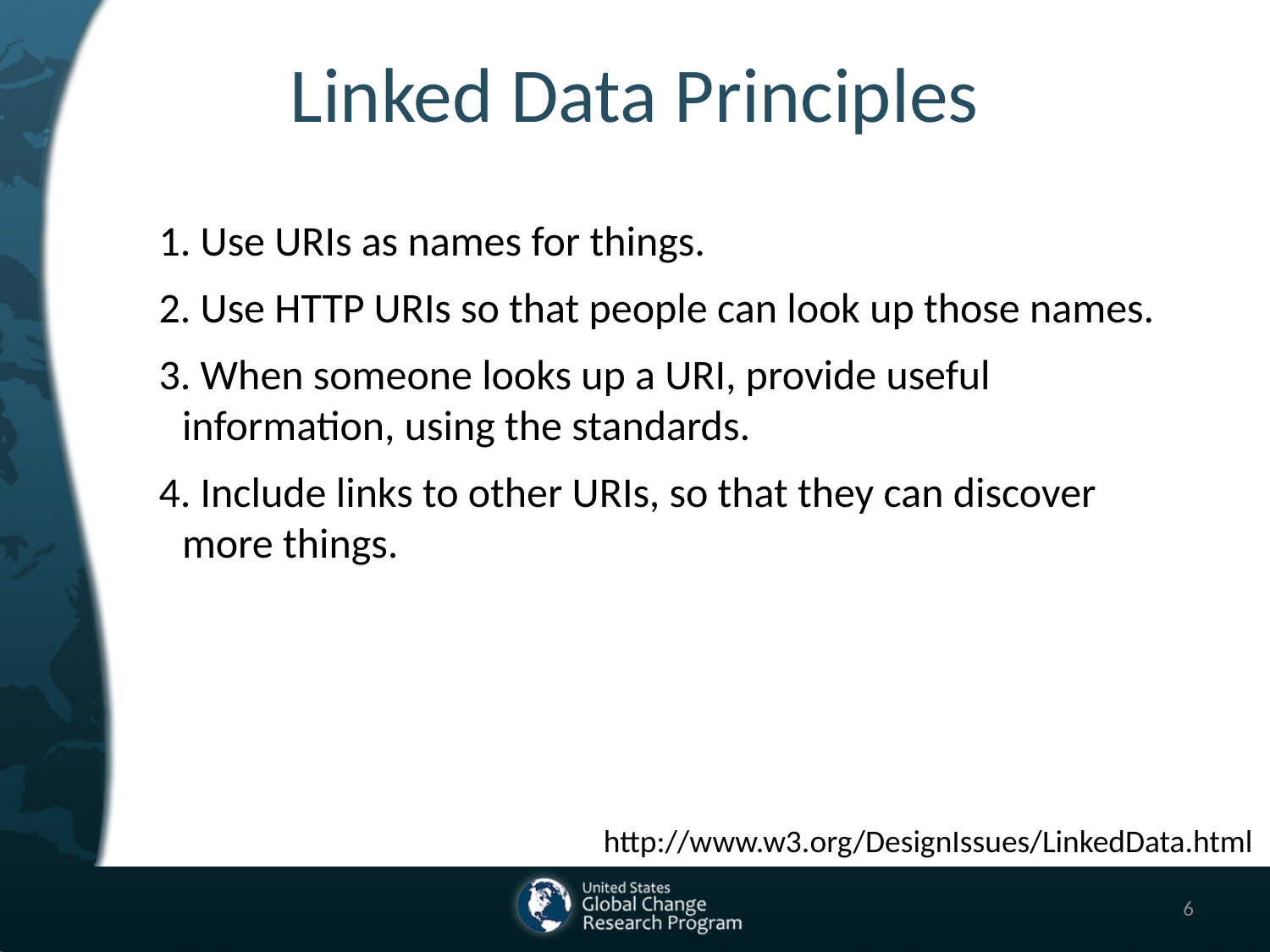

Linked Data Principles
1. Use URIs as names for things.
2. Use HTTP URIs so that people can look up those names.
3. When someone looks up a URI, provide useful information, using the standards.
4. Include links to other URIs, so that they can discover more things.
http://www.w3.org/DesignIssues/LinkedData.html
6